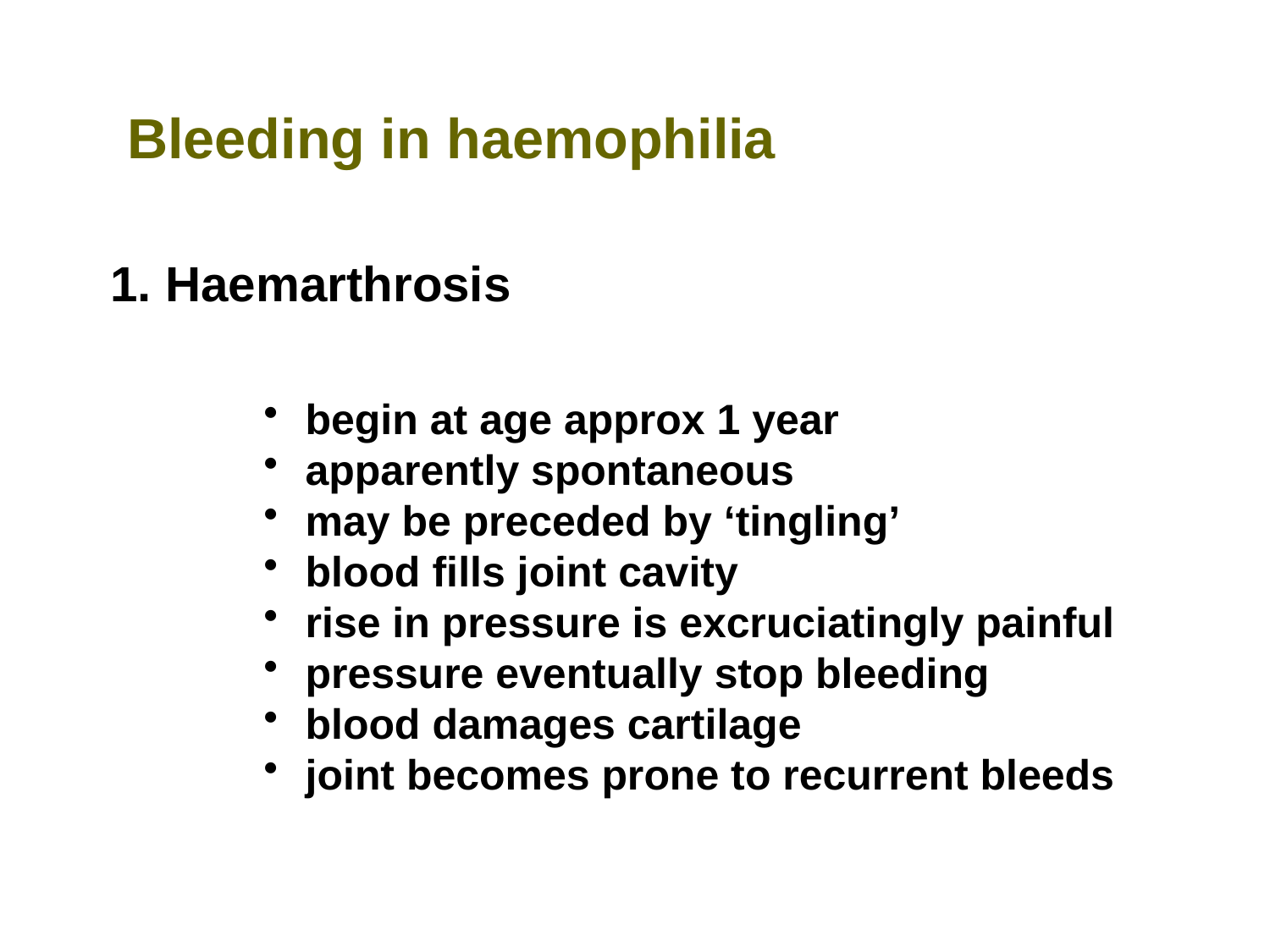

Bleeding in haemophilia
1. Haemarthrosis
 begin at age approx 1 year
 apparently spontaneous
 may be preceded by ‘tingling’
 blood fills joint cavity
 rise in pressure is excruciatingly painful
 pressure eventually stop bleeding
 blood damages cartilage
 joint becomes prone to recurrent bleeds